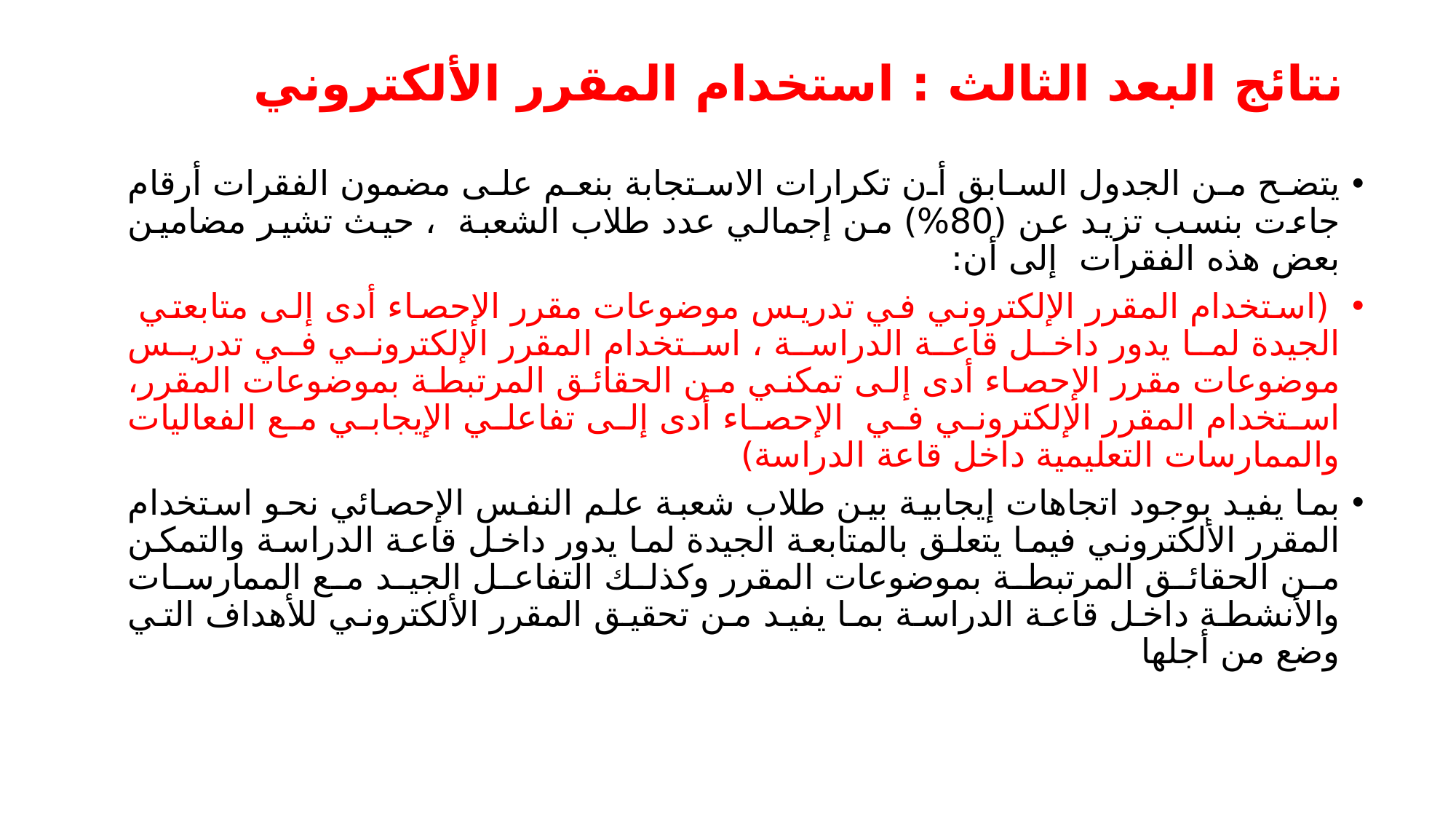

# نتائج البعد الثالث : استخدام المقرر الألكتروني
يتضح من الجدول السابق أن تكرارات الاستجابة بنعم على مضمون الفقرات أرقام جاءت بنسب تزيد عن (80%) من إجمالي عدد طلاب الشعبة  ، حيث تشير مضامين بعض هذه الفقرات  إلى أن:
 (استخدام المقرر الإلكتروني في تدريس موضوعات مقرر الإحصاء أدى إلى متابعتي  الجيدة لما يدور داخل قاعة الدراسة ، استخدام المقرر الإلكتروني في تدريس موضوعات مقرر الإحصاء أدى إلى تمكني من الحقائق المرتبطة بموضوعات المقرر، استخدام المقرر الإلكتروني في  الإحصاء أدى إلى تفاعلي الإيجابي مع الفعاليات والممارسات التعليمية داخل قاعة الدراسة)
بما يفيد بوجود اتجاهات إيجابية بين طلاب شعبة علم النفس الإحصائي نحو استخدام المقرر الألكتروني فيما يتعلق بالمتابعة الجيدة لما يدور داخل قاعة الدراسة والتمكن من الحقائق المرتبطة بموضوعات المقرر وكذلك التفاعل الجيد مع الممارسات والأنشطة داخل قاعة الدراسة بما يفيد من تحقيق المقرر الألكتروني للأهداف التي وضع من أجلها